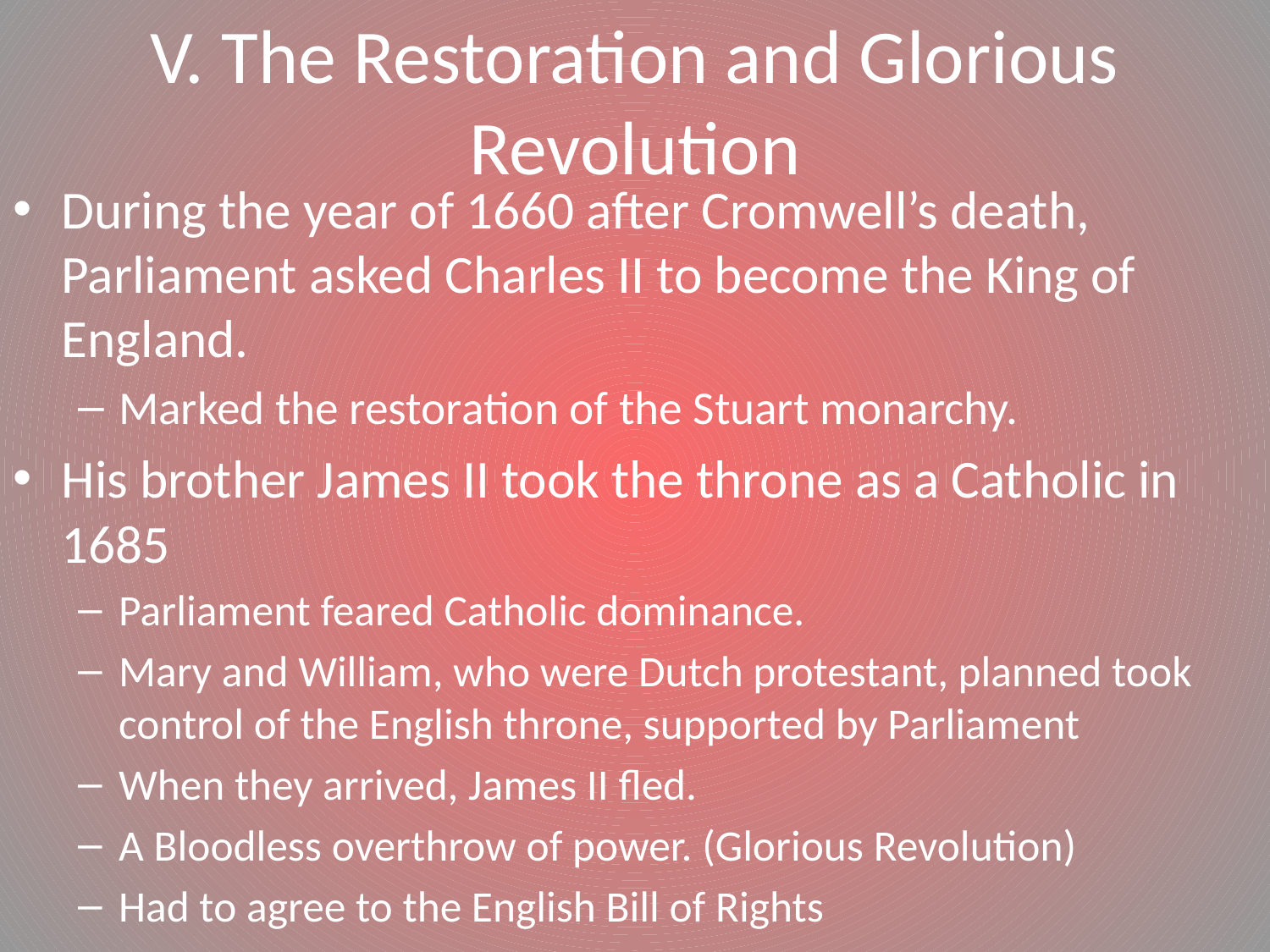

# V. The Restoration and Glorious Revolution
During the year of 1660 after Cromwell’s death, Parliament asked Charles II to become the King of England.
Marked the restoration of the Stuart monarchy.
His brother James II took the throne as a Catholic in 1685
Parliament feared Catholic dominance.
Mary and William, who were Dutch protestant, planned took control of the English throne, supported by Parliament
When they arrived, James II fled.
A Bloodless overthrow of power. (Glorious Revolution)
Had to agree to the English Bill of Rights